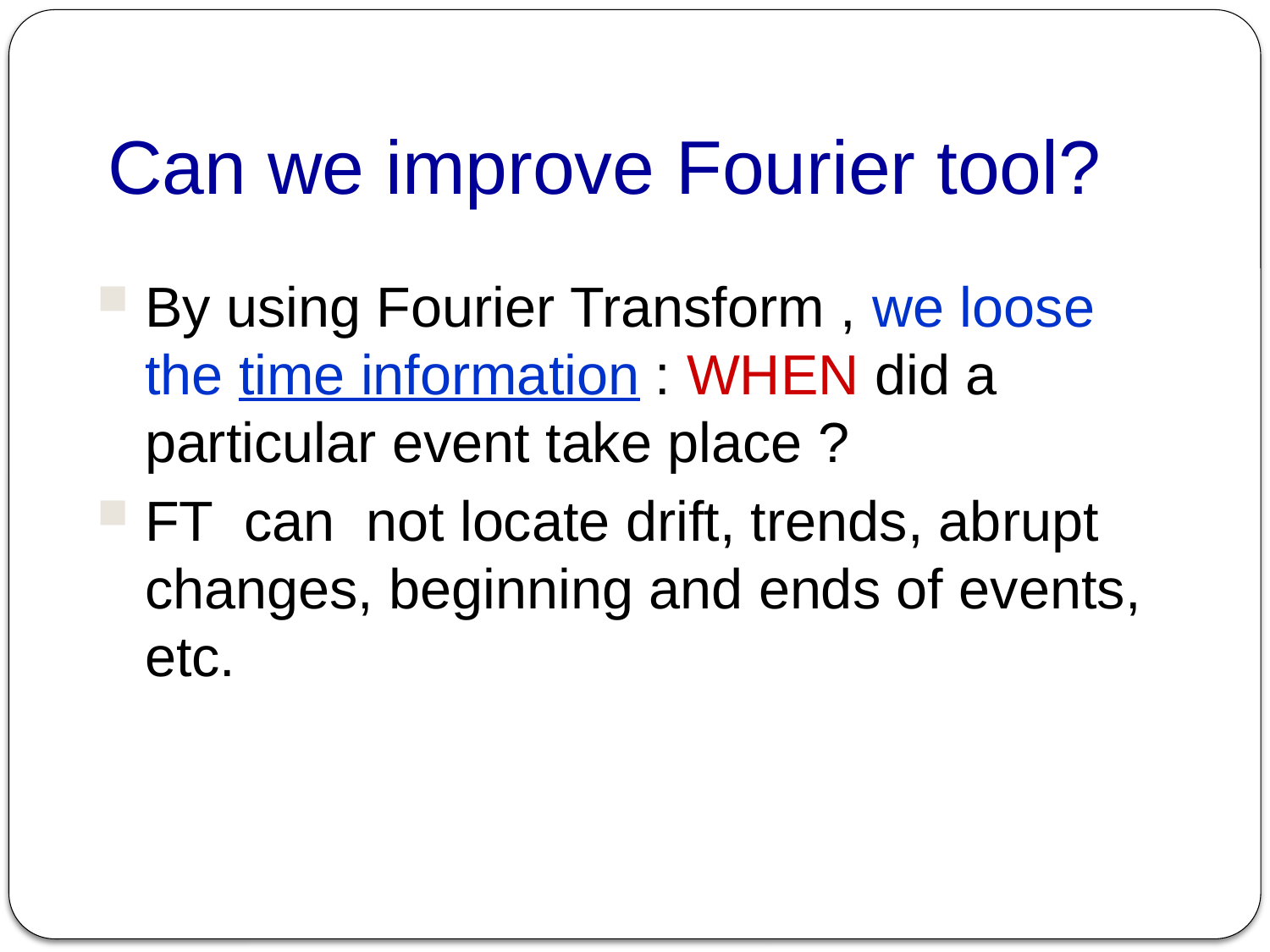

Can we improve Fourier tool?
By using Fourier Transform , we loose the time information : WHEN did a particular event take place ?
FT  can  not locate drift, trends, abrupt changes, beginning and ends of events, etc.